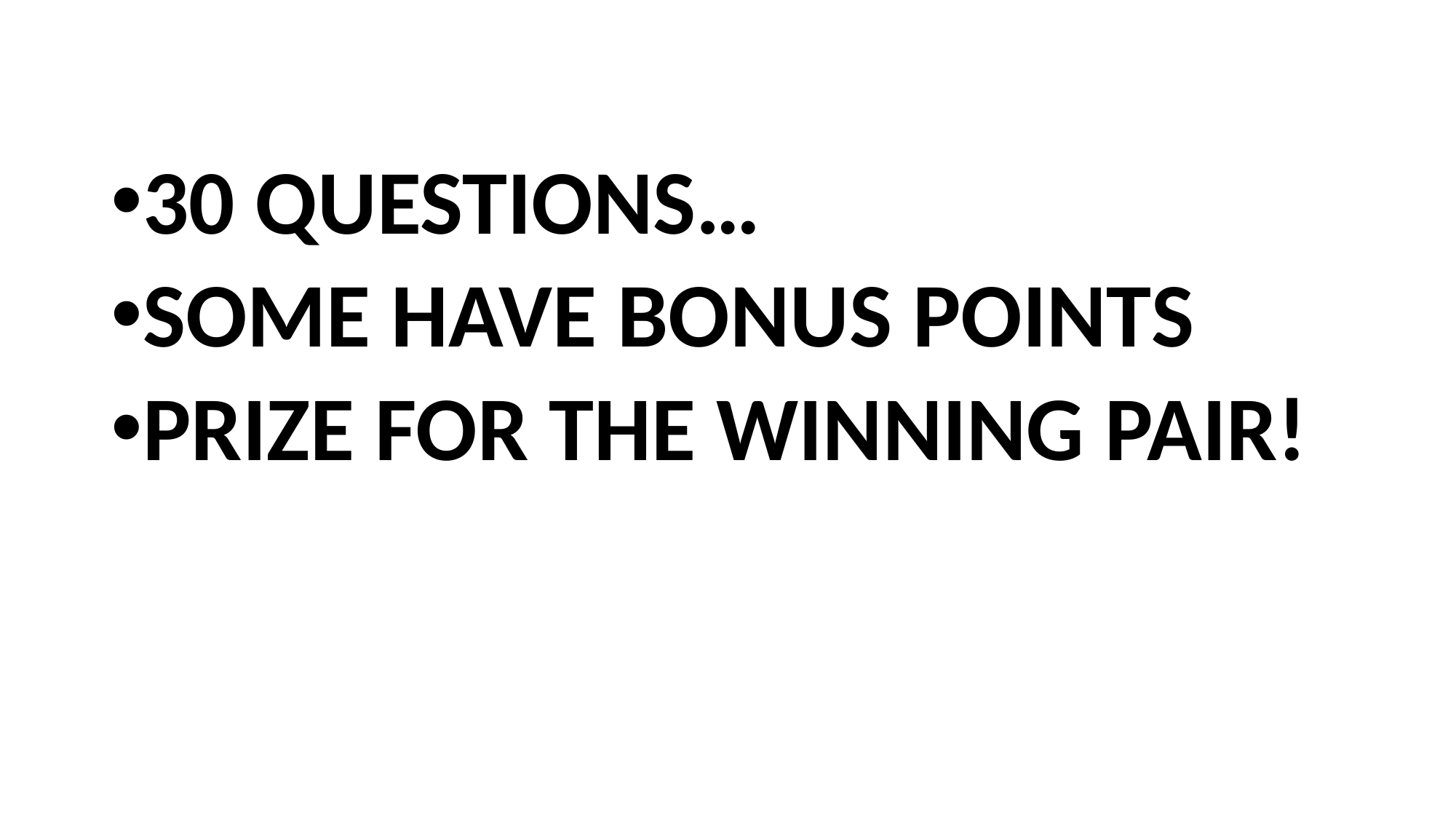

30 QUESTIONS…
SOME HAVE BONUS POINTS
PRIZE FOR THE WINNING PAIR!